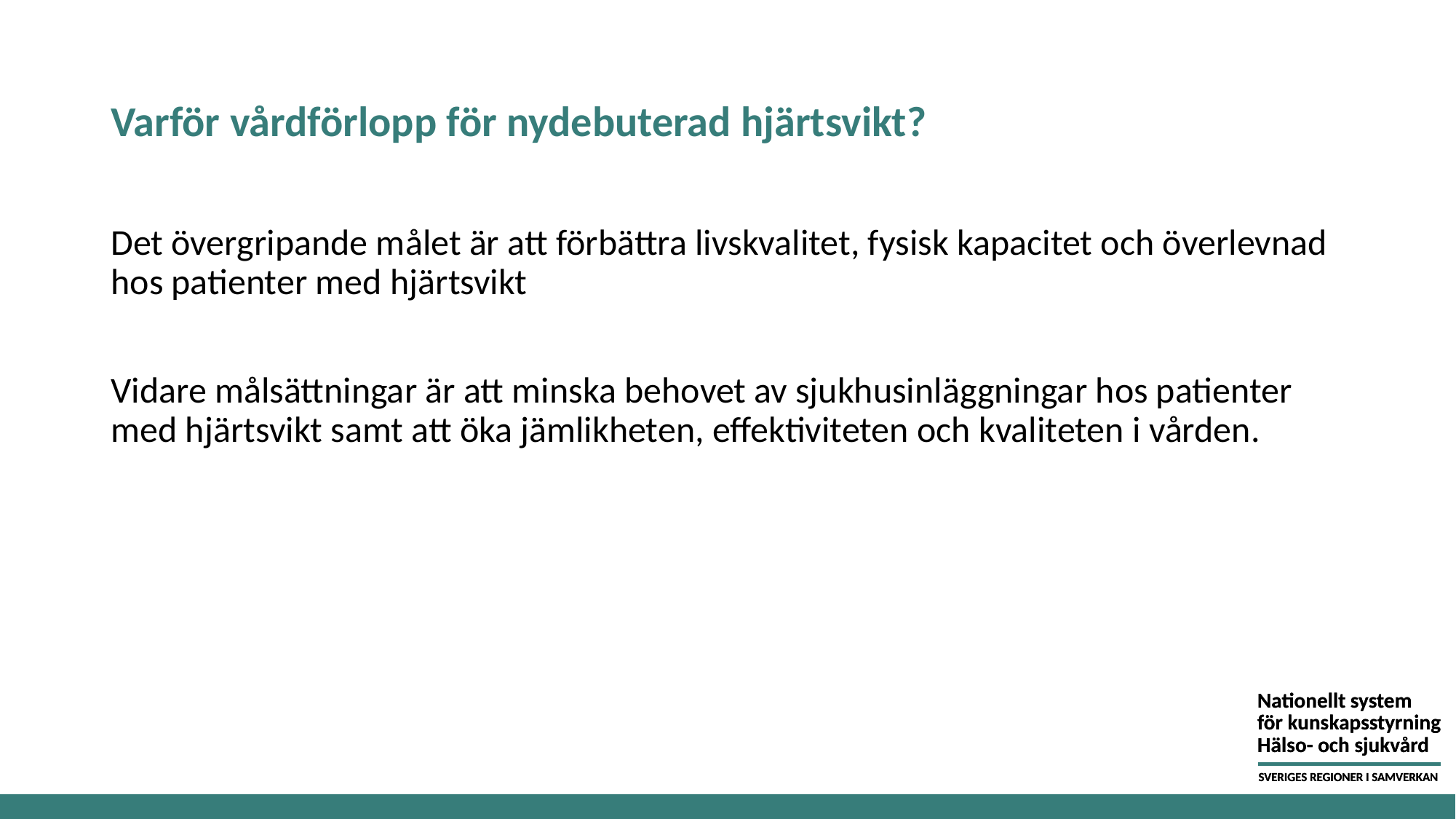

# Varför vårdförlopp för nydebuterad hjärtsvikt?
Det övergripande målet är att förbättra livskvalitet, fysisk kapacitet och överlevnad hos patienter med hjärtsvikt

Vidare målsättningar är att minska behovet av sjukhusinläggningar hos patienter med hjärtsvikt samt att öka jämlikheten, effektiviteten och kvaliteten i vården.